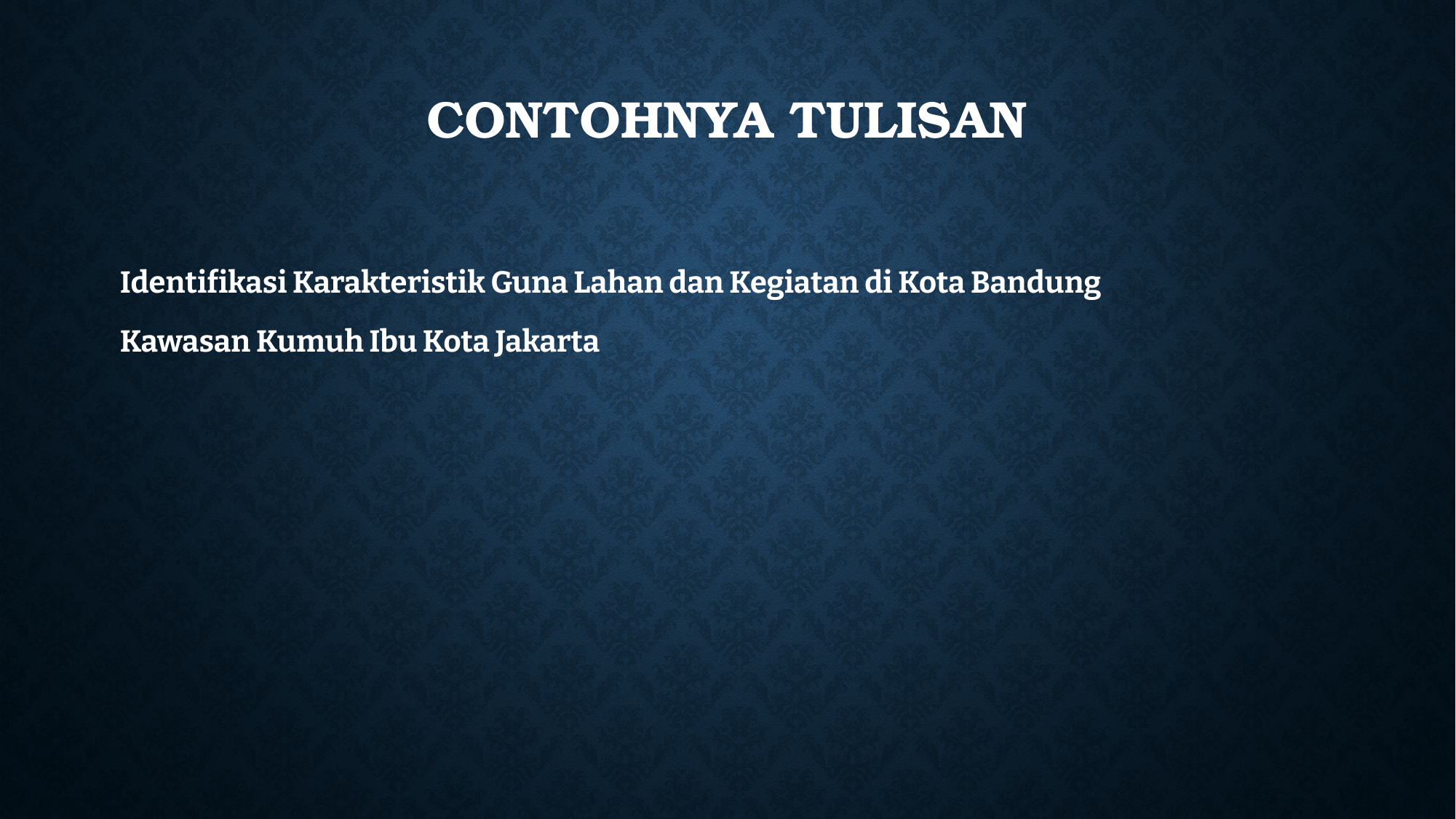

# Contohnya tulisan
Identifikasi Karakteristik Guna Lahan dan Kegiatan di Kota Bandung
Kawasan Kumuh Ibu Kota Jakarta